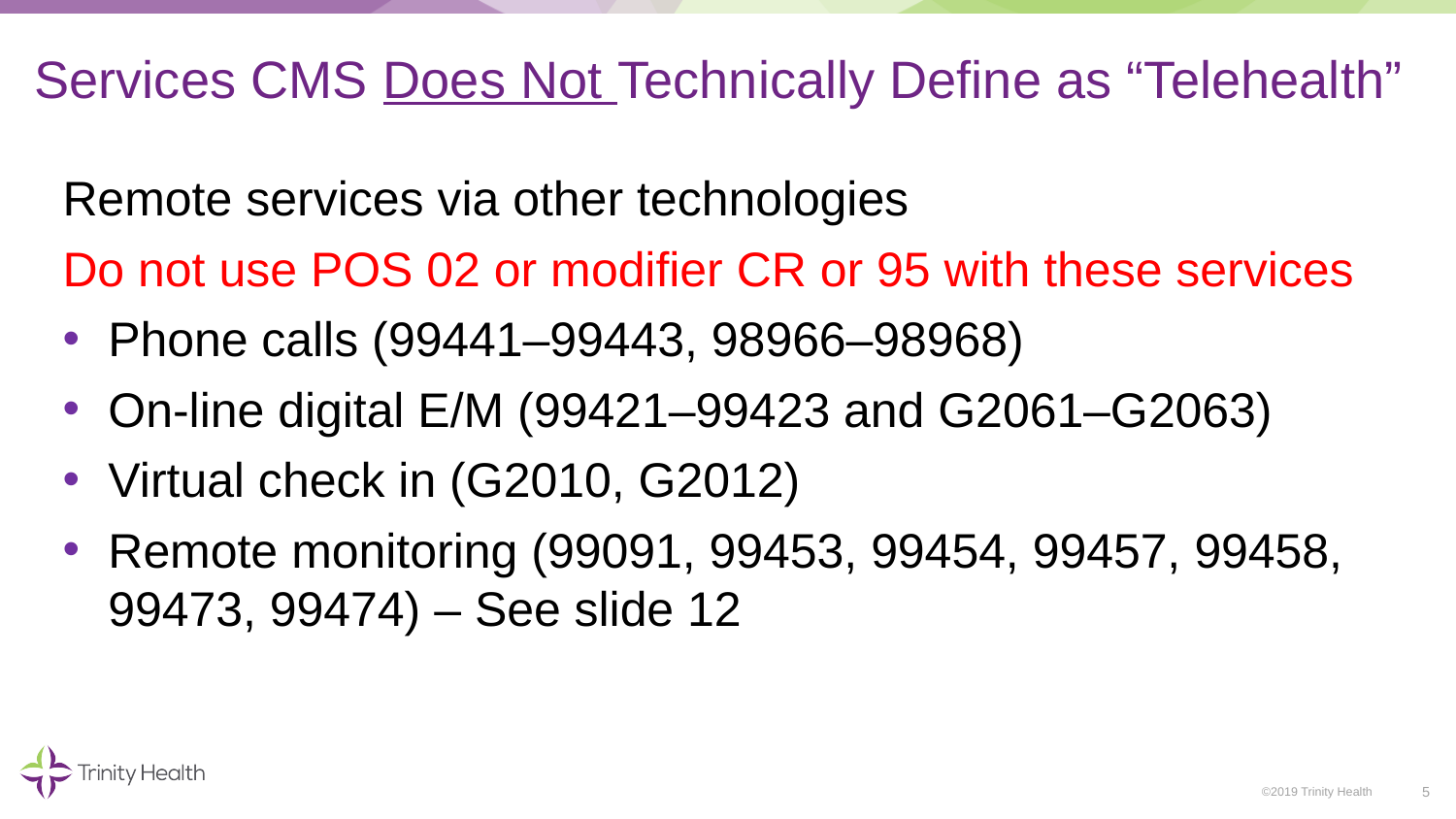

# Services CMS Does Not Technically Define as “Telehealth”
Remote services via other technologies
Do not use POS 02 or modifier CR or 95 with these services
Phone calls (99441–99443, 98966–98968)
On-line digital E/M (99421–99423 and G2061–G2063)
Virtual check in (G2010, G2012)
Remote monitoring (99091, 99453, 99454, 99457, 99458, 99473, 99474) – See slide 12

5
©2019 Trinity Health